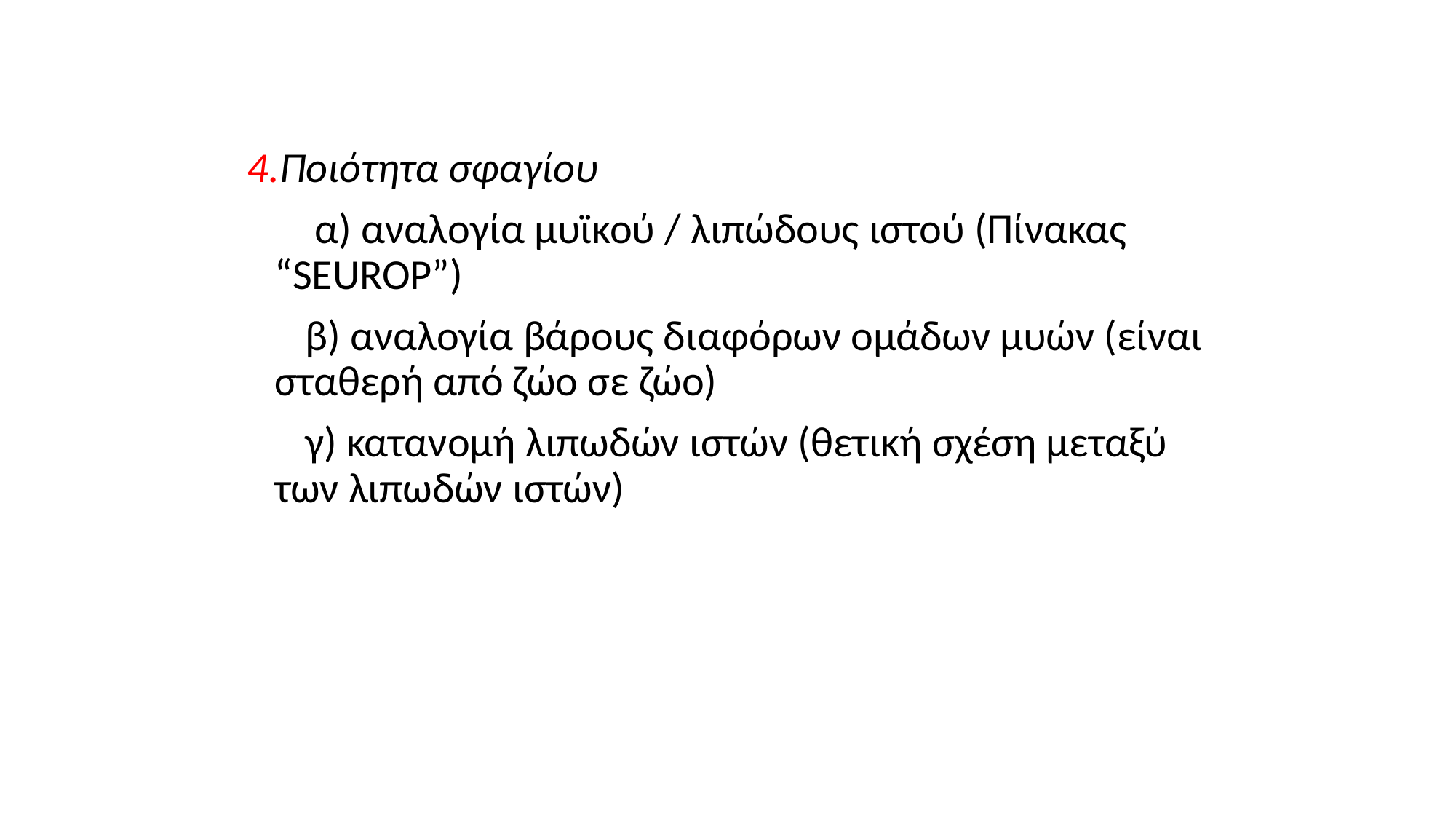

4.Ποιότητα σφαγίου
       α) αναλογία μυϊκού / λιπώδους ιστού (Πίνακας “SEUROP”)
      β) αναλογία βάρους διαφόρων ομάδων μυών (είναι σταθερή από ζώο σε ζώο)
      γ) κατανομή λιπωδών ιστών (θετική σχέση μεταξύ των λιπωδών ιστών)